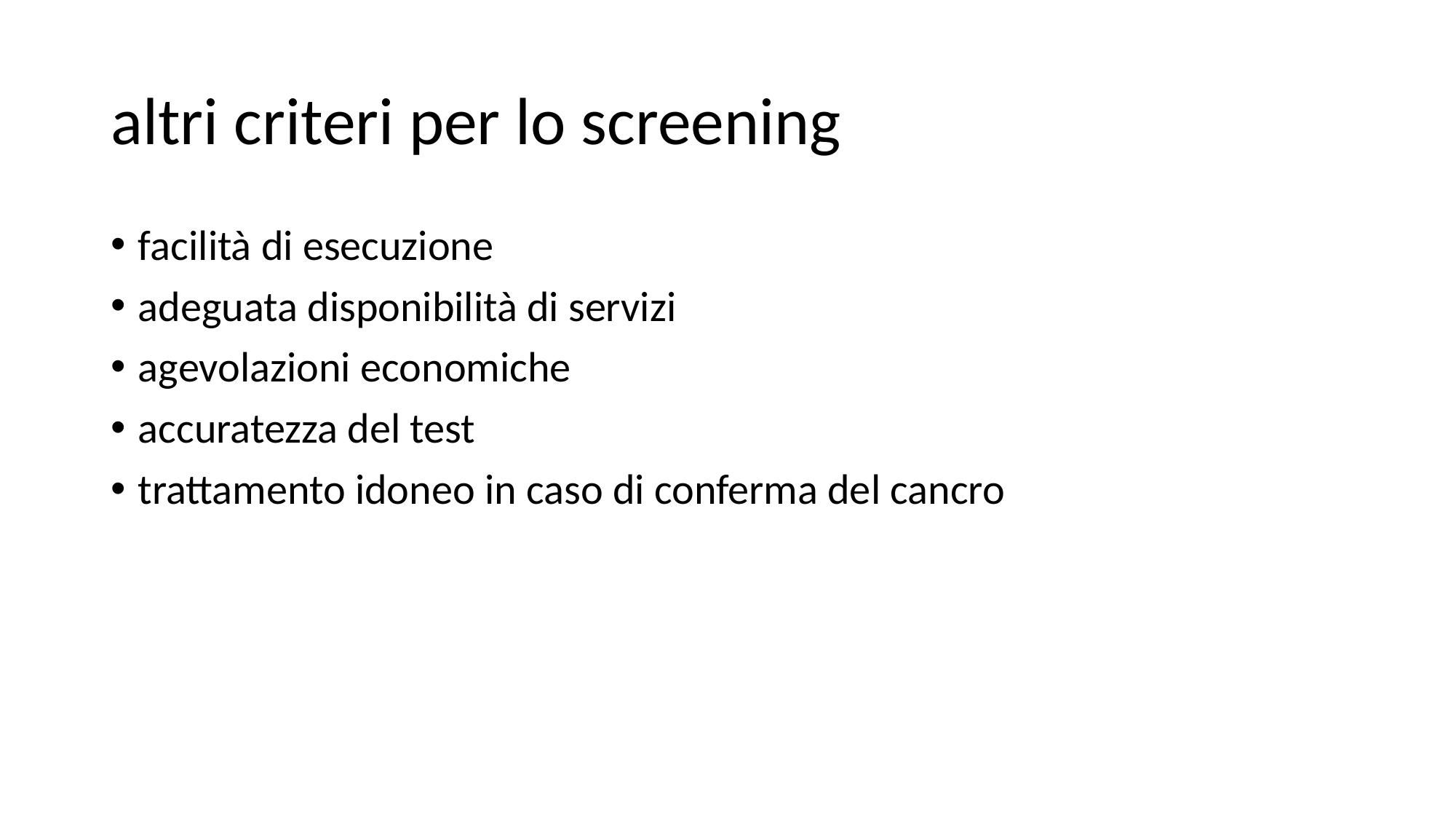

# altri criteri per lo screening
facilità di esecuzione
adeguata disponibilità di servizi
agevolazioni economiche
accuratezza del test
trattamento idoneo in caso di conferma del cancro